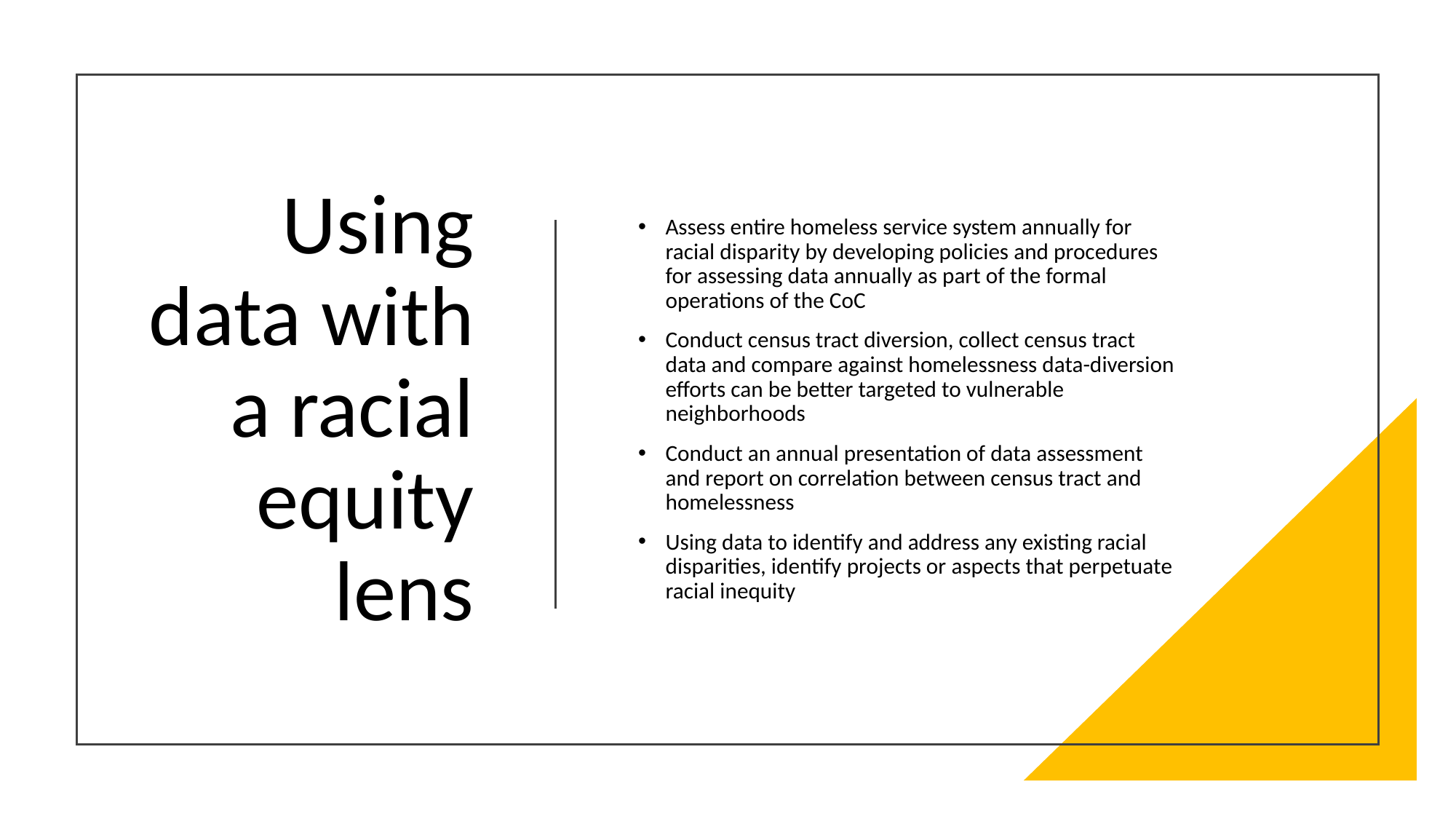

# Using data with a racial equity lens
Assess entire homeless service system annually for racial disparity by developing policies and procedures for assessing data annually as part of the formal operations of the CoC
Conduct census tract diversion, collect census tract data and compare against homelessness data-diversion efforts can be better targeted to vulnerable neighborhoods
Conduct an annual presentation of data assessment and report on correlation between census tract and homelessness
Using data to identify and address any existing racial disparities, identify projects or aspects that perpetuate racial inequity